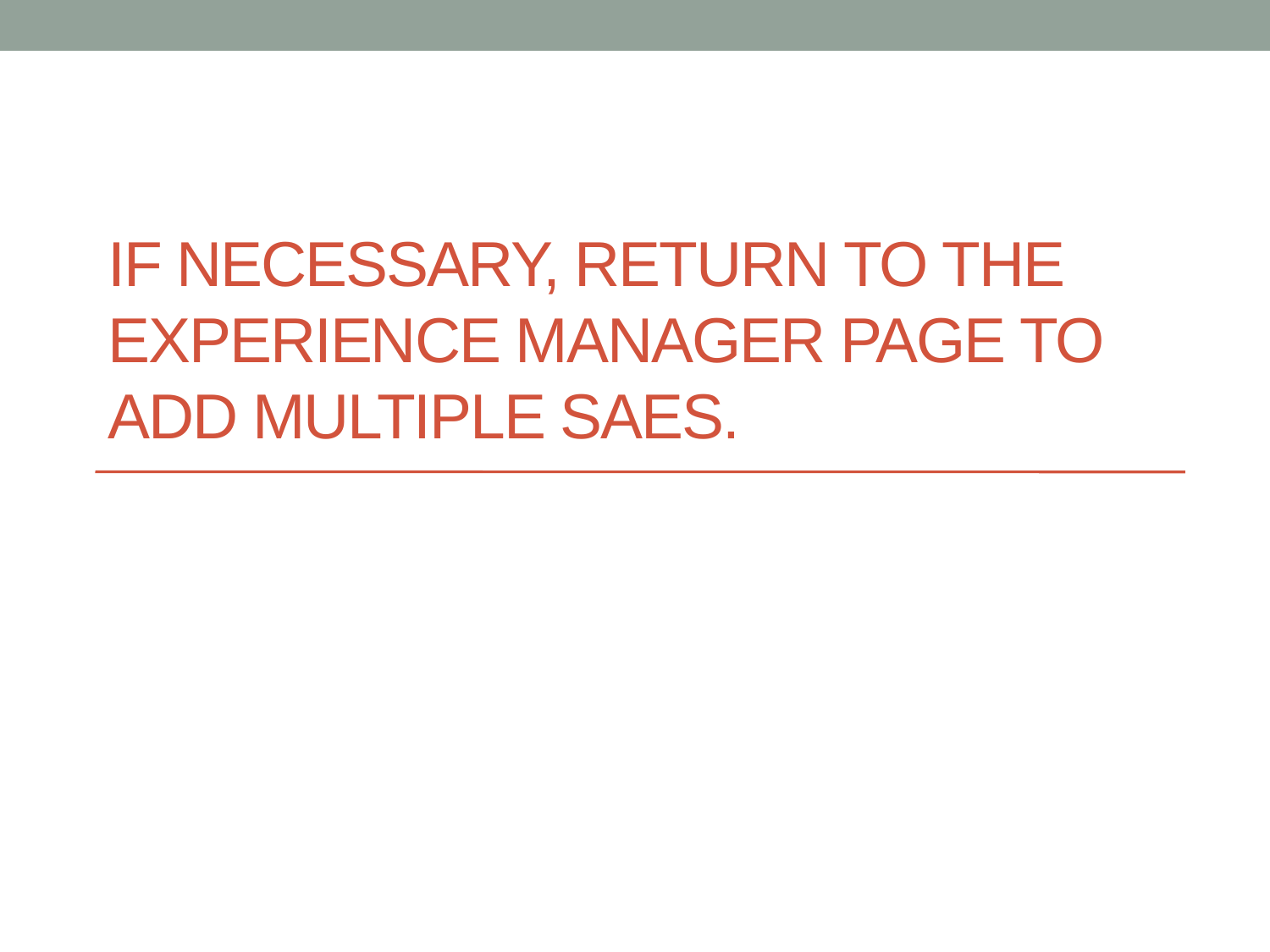

# If necessary, return to the Experience Manager page to add multiple SAEs.